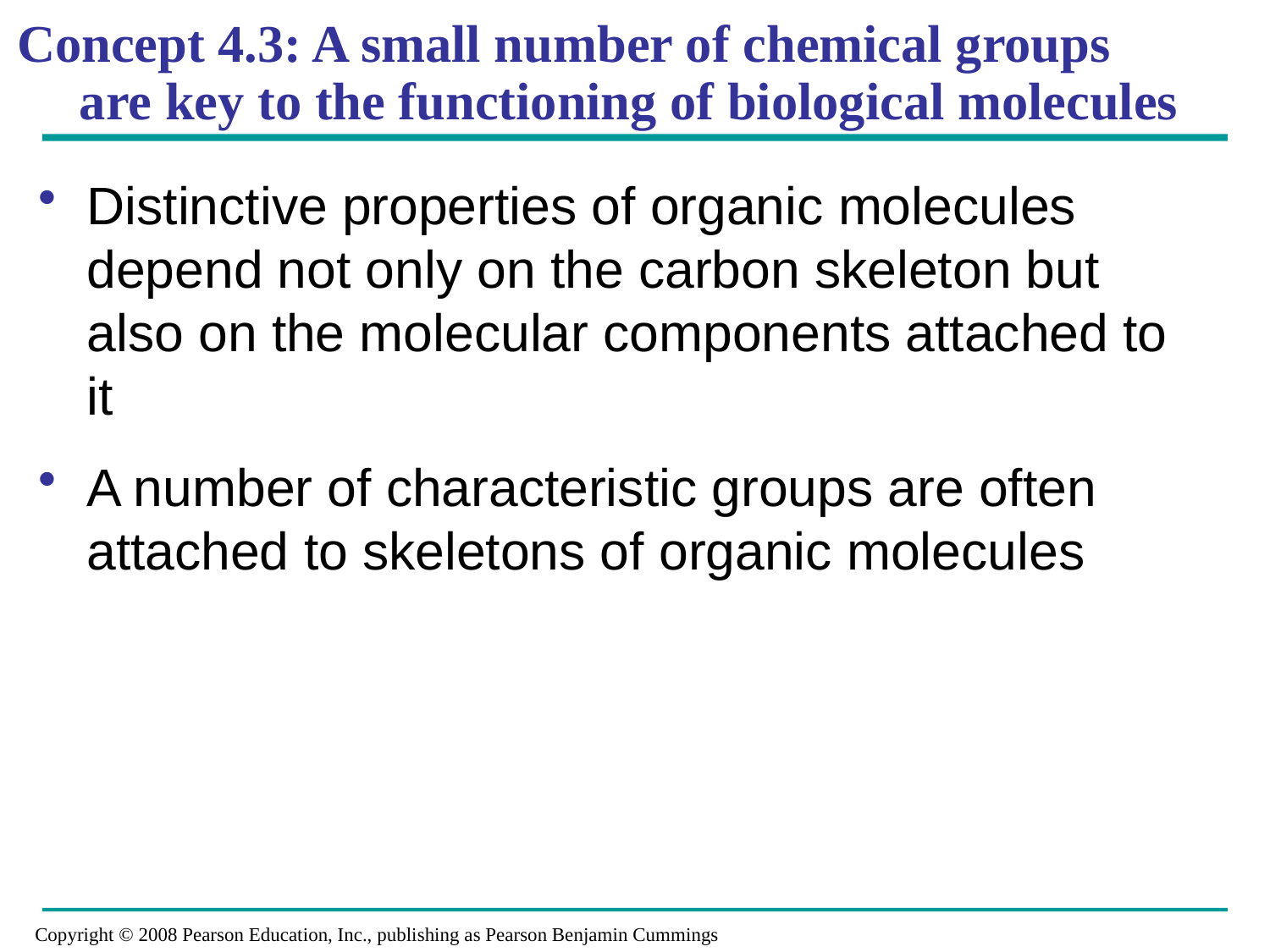

# Concept 4.3: A small number of chemical groups are key to the functioning of biological molecules

Distinctive properties of organic molecules depend not only on the carbon skeleton but also on the molecular components attached to it
A number of characteristic groups are often attached to skeletons of organic molecules

Copyright © 2008 Pearson Education, Inc., publishing as Pearson Benjamin Cummings